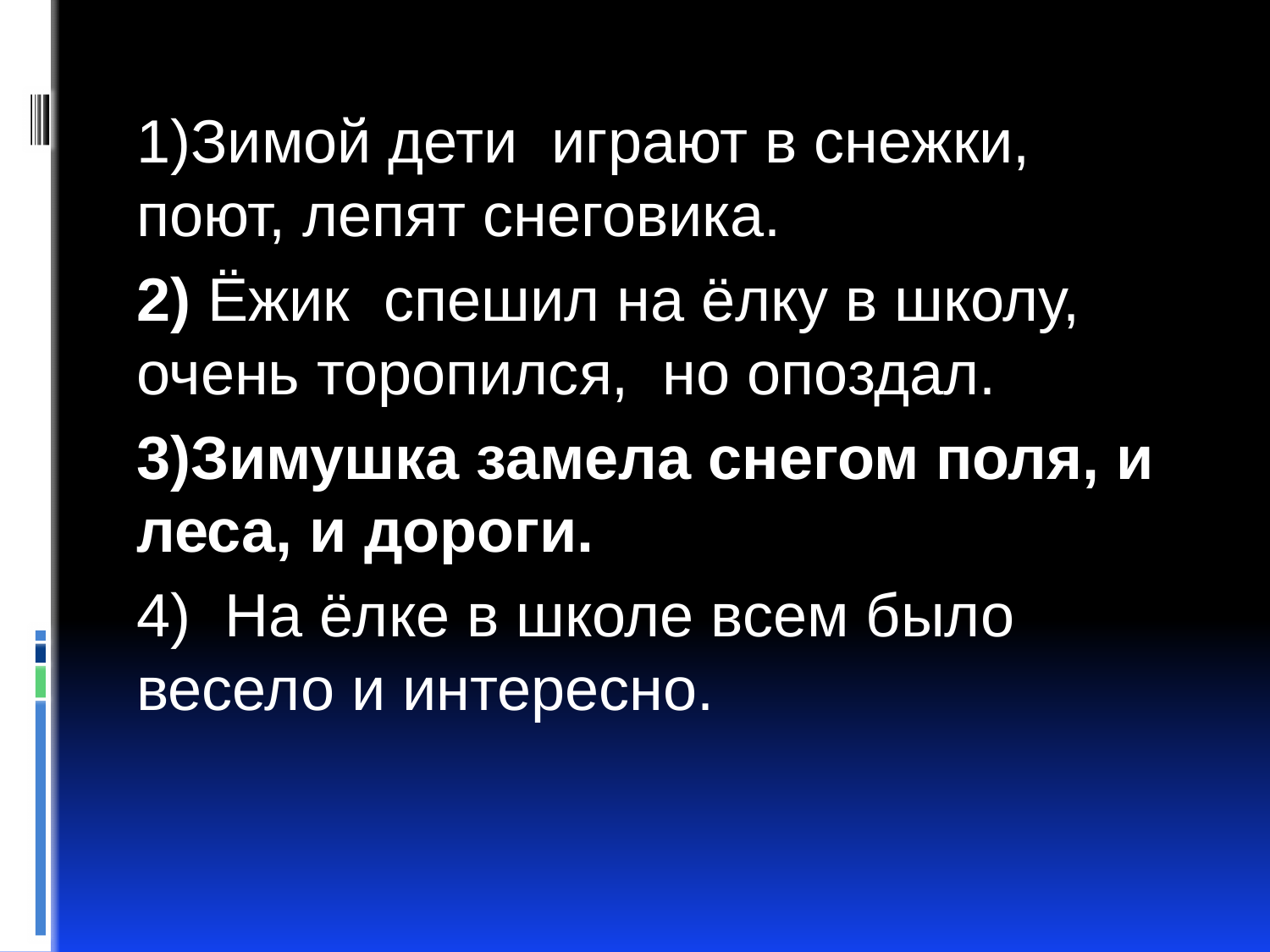

1)Зимой дети  играют в снежки, поют, лепят снеговика.
2) Ёжик  спешил на ёлку в школу, очень торопился,  но опоздал.
3)Зимушка замела снегом поля, и  леса, и дороги.
4)  На ёлке в школе всем было весело и интересно.